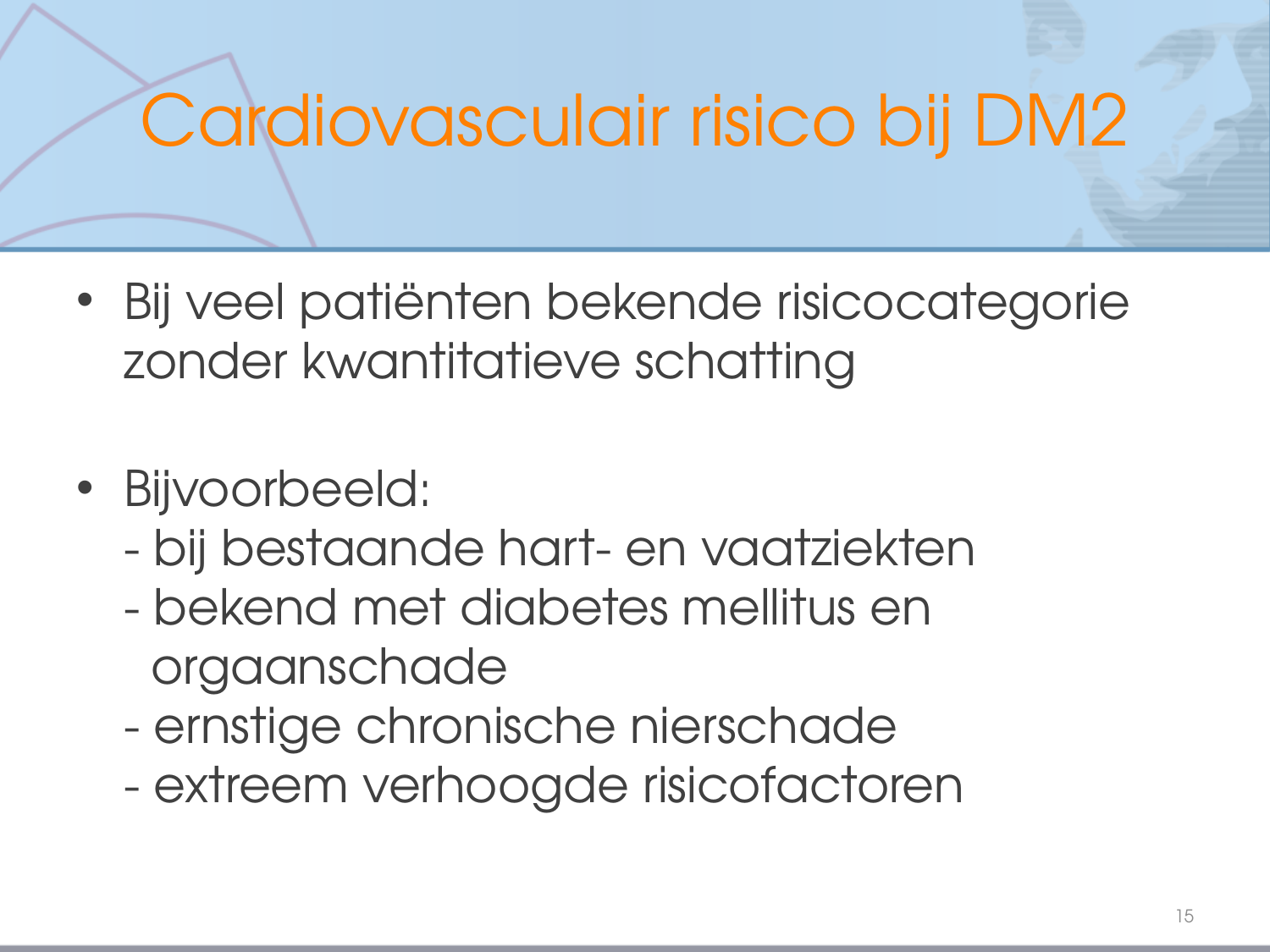

# Cardiovasculair risico bij DM2
Bij veel patiënten bekende risicocategorie zonder kwantitatieve schatting
Bijvoorbeeld:
- bij bestaande hart- en vaatziekten
- bekend met diabetes mellitus en
  orgaanschade
- ernstige chronische nierschade
- extreem verhoogde risicofactoren

15